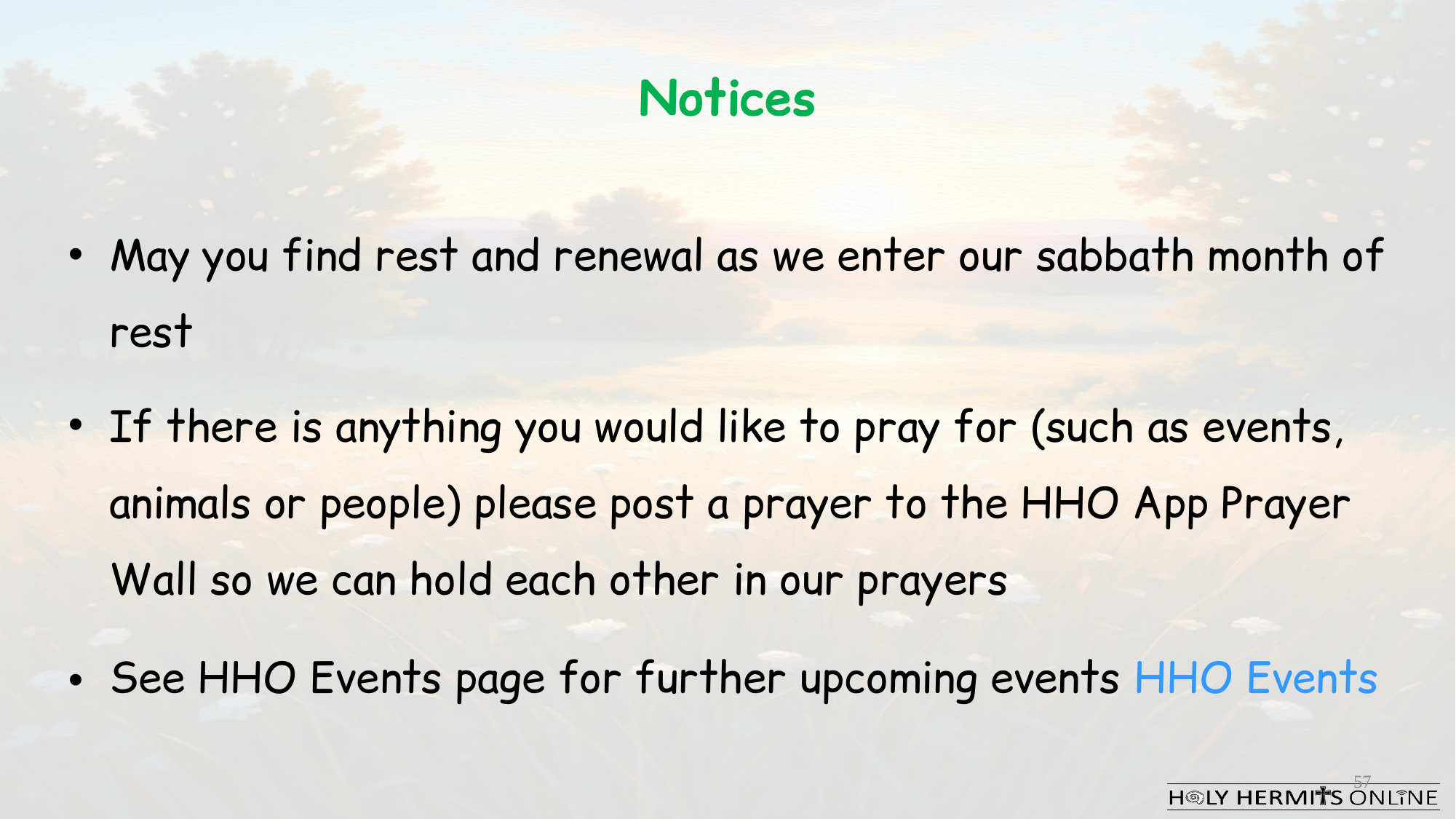

Notices
May you find rest and renewal as we enter our sabbath month of rest
If there is anything you would like to pray for (such as events, animals or people) please post a prayer to the HHO App Prayer Wall so we can hold each other in our prayers
See HHO Events page for further upcoming events HHO Events
57